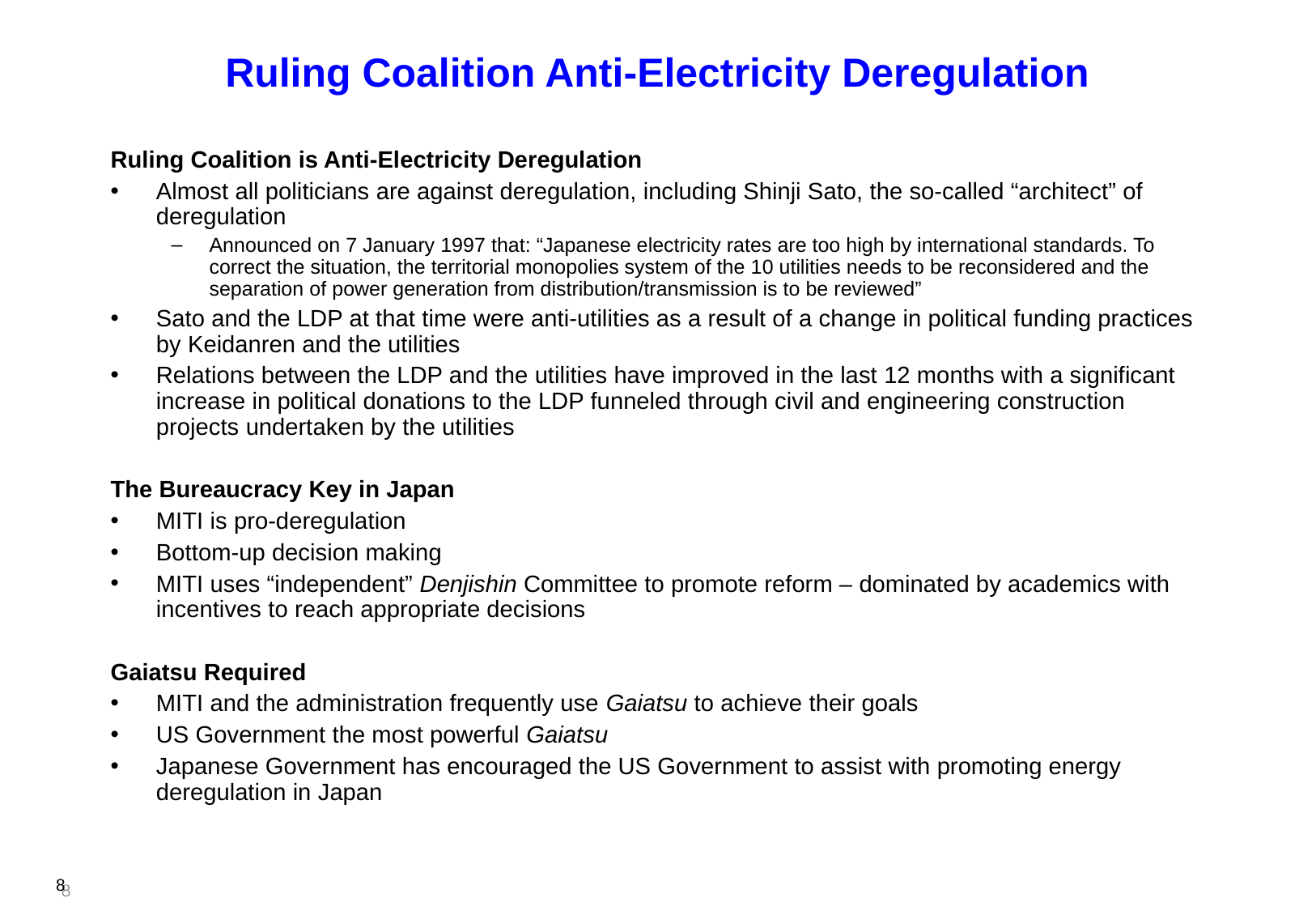

# Ruling Coalition Anti-Electricity Deregulation
Ruling Coalition is Anti-Electricity Deregulation
Almost all politicians are against deregulation, including Shinji Sato, the so-called “architect” of deregulation
Announced on 7 January 1997 that: “Japanese electricity rates are too high by international standards. To correct the situation, the territorial monopolies system of the 10 utilities needs to be reconsidered and the separation of power generation from distribution/transmission is to be reviewed”
Sato and the LDP at that time were anti-utilities as a result of a change in political funding practices by Keidanren and the utilities
Relations between the LDP and the utilities have improved in the last 12 months with a significant increase in political donations to the LDP funneled through civil and engineering construction projects undertaken by the utilities

The Bureaucracy Key in Japan
MITI is pro-deregulation
Bottom-up decision making
MITI uses “independent” Denjishin Committee to promote reform – dominated by academics with incentives to reach appropriate decisions

Gaiatsu Required
MITI and the administration frequently use Gaiatsu to achieve their goals
US Government the most powerful Gaiatsu
Japanese Government has encouraged the US Government to assist with promoting energy deregulation in Japan